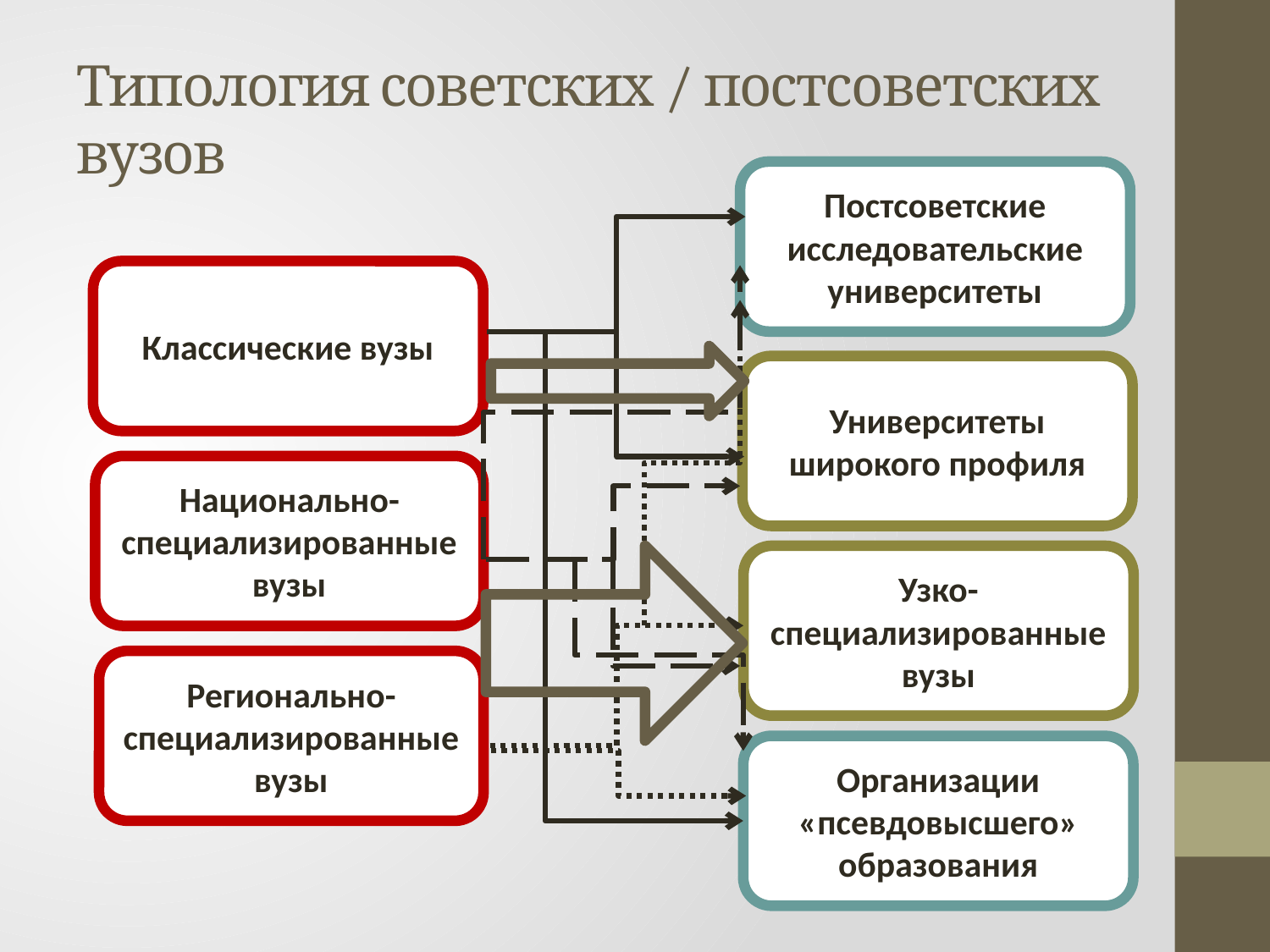

# Типология советских / постсоветских вузов
Постсоветские исследовательские университеты
Классические вузы

Университеты широкого профиля
Национально-специализированные вузы

Узко-специализированные вузы
Регионально-специализированные вузы
Организации «псевдовысшего» образования